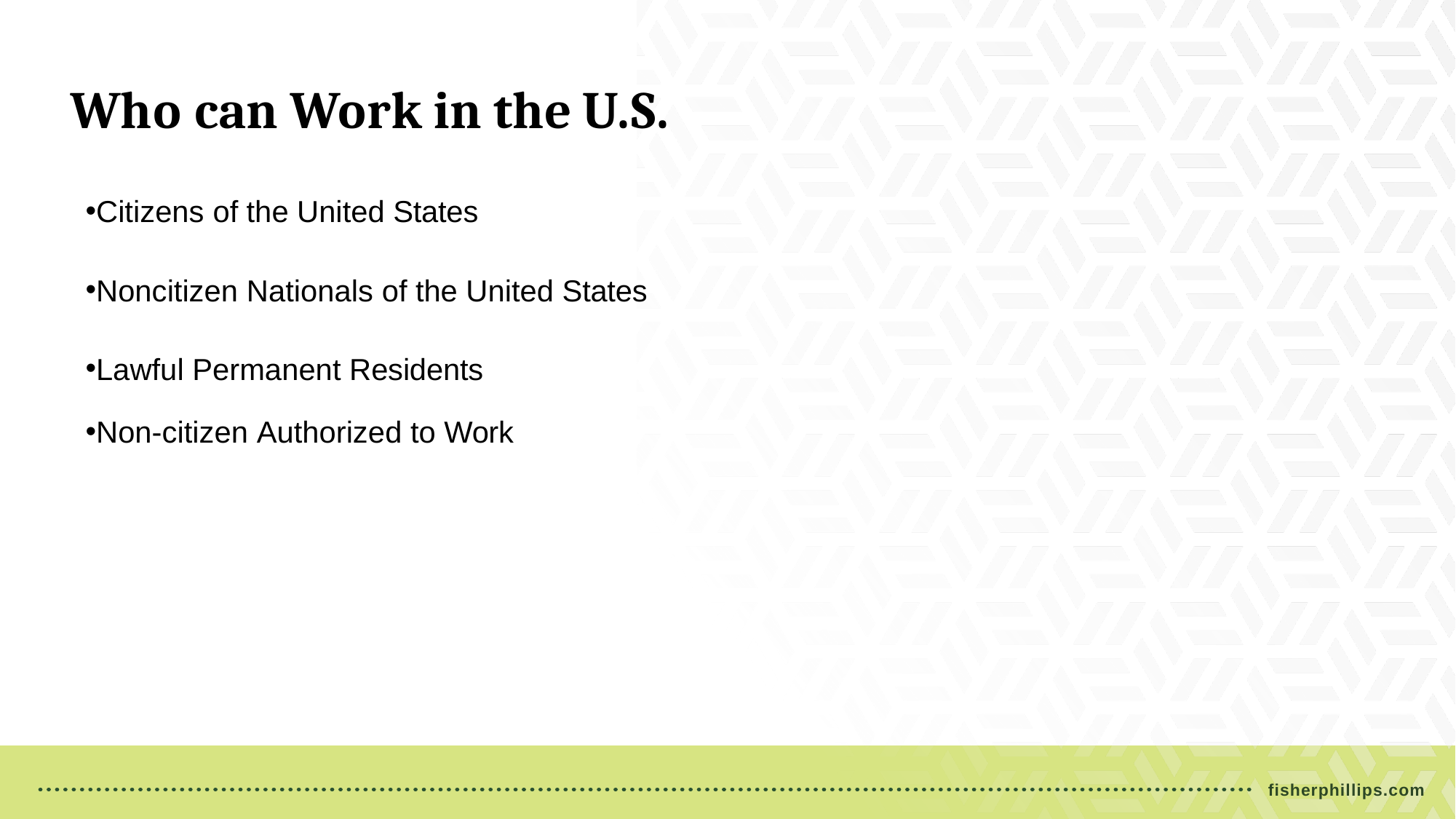

Who can Work in the U.S.
Citizens of the United States
Noncitizen Nationals of the United States
Lawful Permanent Residents
Non-citizen Authorized to Work